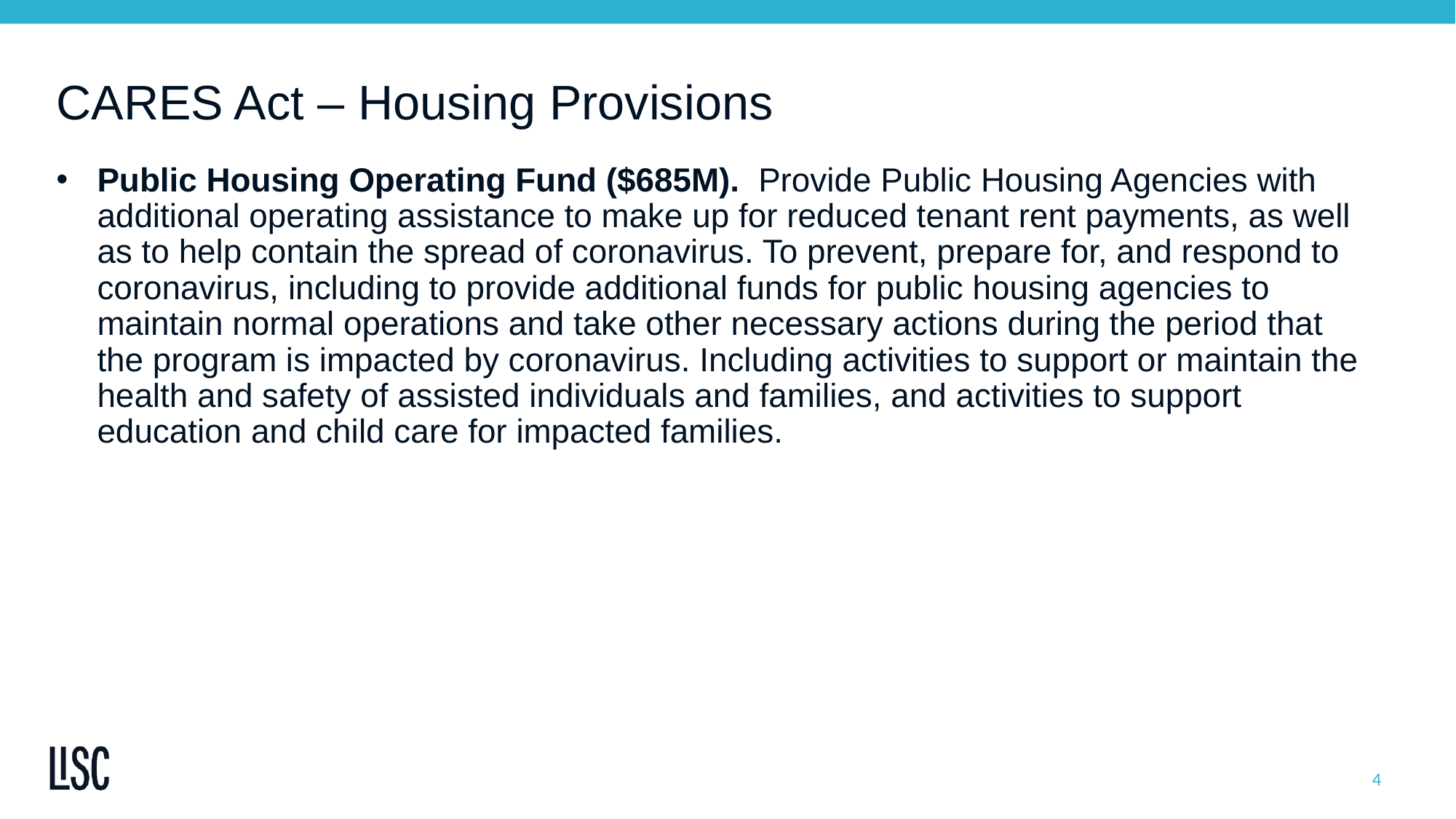

# CARES Act – Housing Provisions
Public Housing Operating Fund ($685M).  Provide Public Housing Agencies with additional operating assistance to make up for reduced tenant rent payments, as well as to help contain the spread of coronavirus. To prevent, prepare for, and respond to coronavirus, including to provide additional funds for public housing agencies to maintain normal operations and take other necessary actions during the period that the program is impacted by coronavirus. Including activities to support or maintain the health and safety of assisted individuals and families, and activities to support education and child care for impacted families.

4